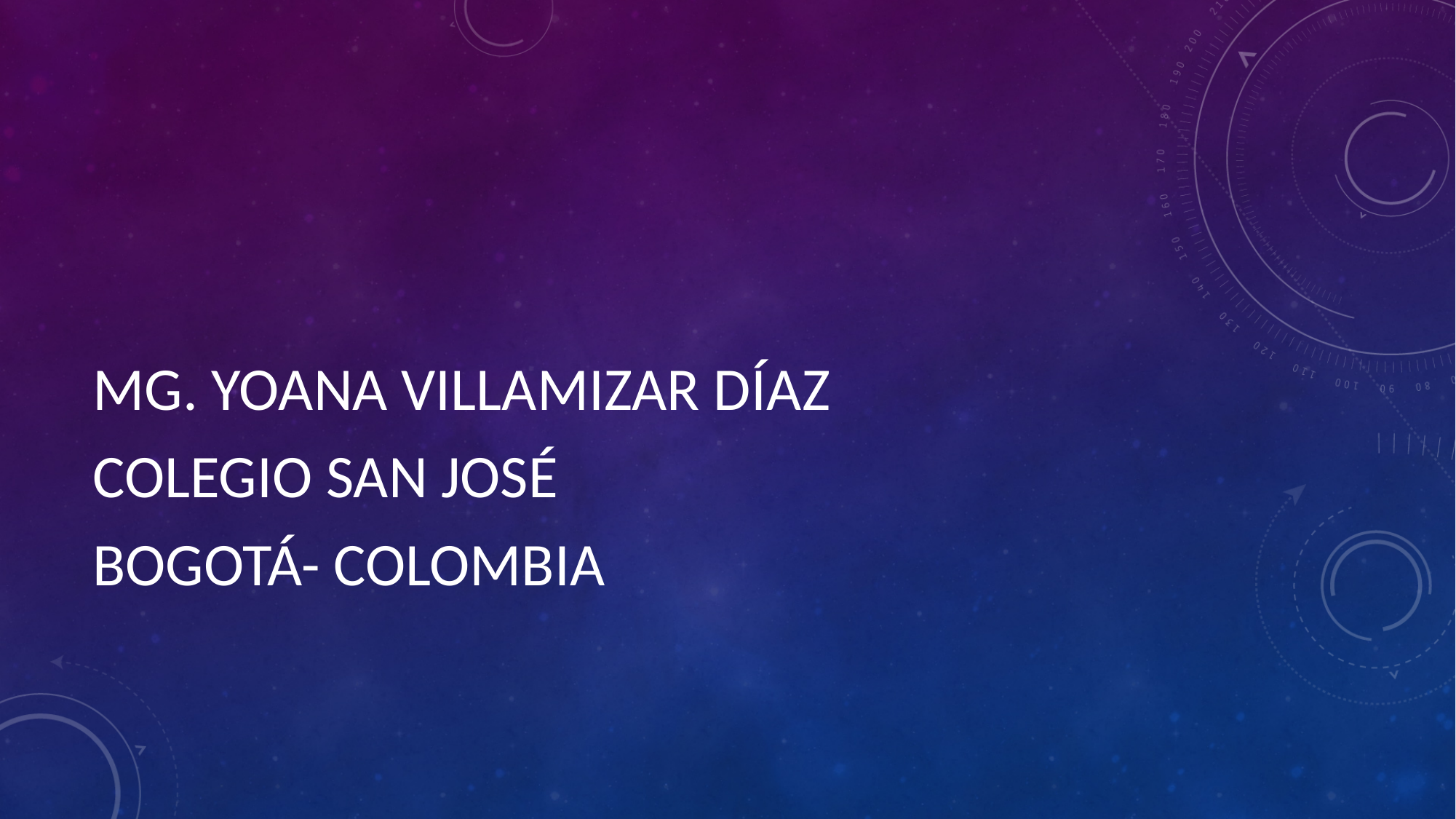

MG. YOANA VILLAMIZAR DÍAZ
COLEGIO SAN JOSÉ
BOGOTÁ- COLOMBIA